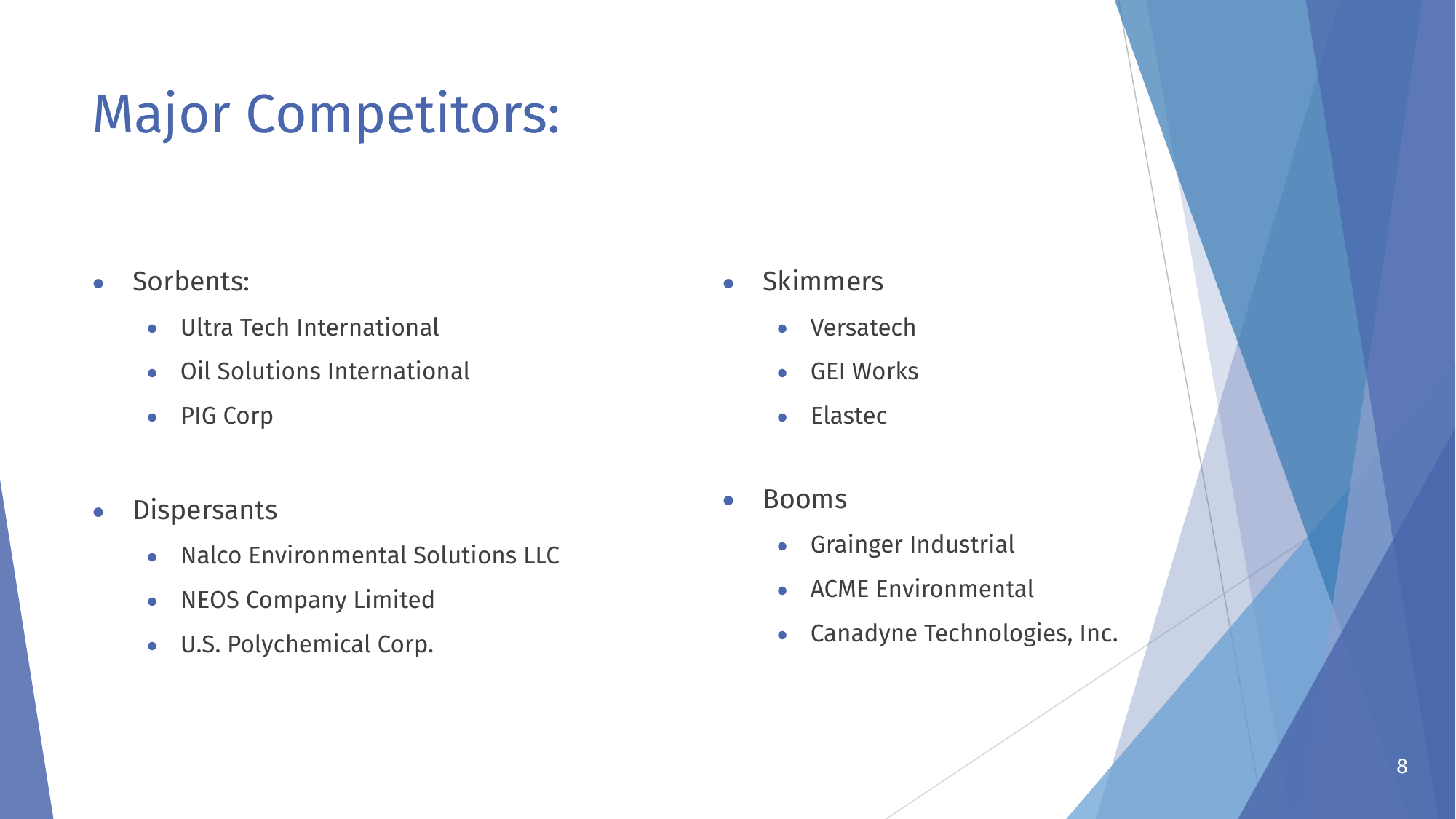

# Major Competitors:
Skimmers
Versatech
GEI Works
Elastec

Booms
Grainger Industrial
ACME Environmental
Canadyne Technologies, Inc.

Sorbents:
Ultra Tech International
Oil Solutions International
PIG Corp

Dispersants
Nalco Environmental Solutions LLC
NEOS Company Limited
U.S. Polychemical Corp.

8